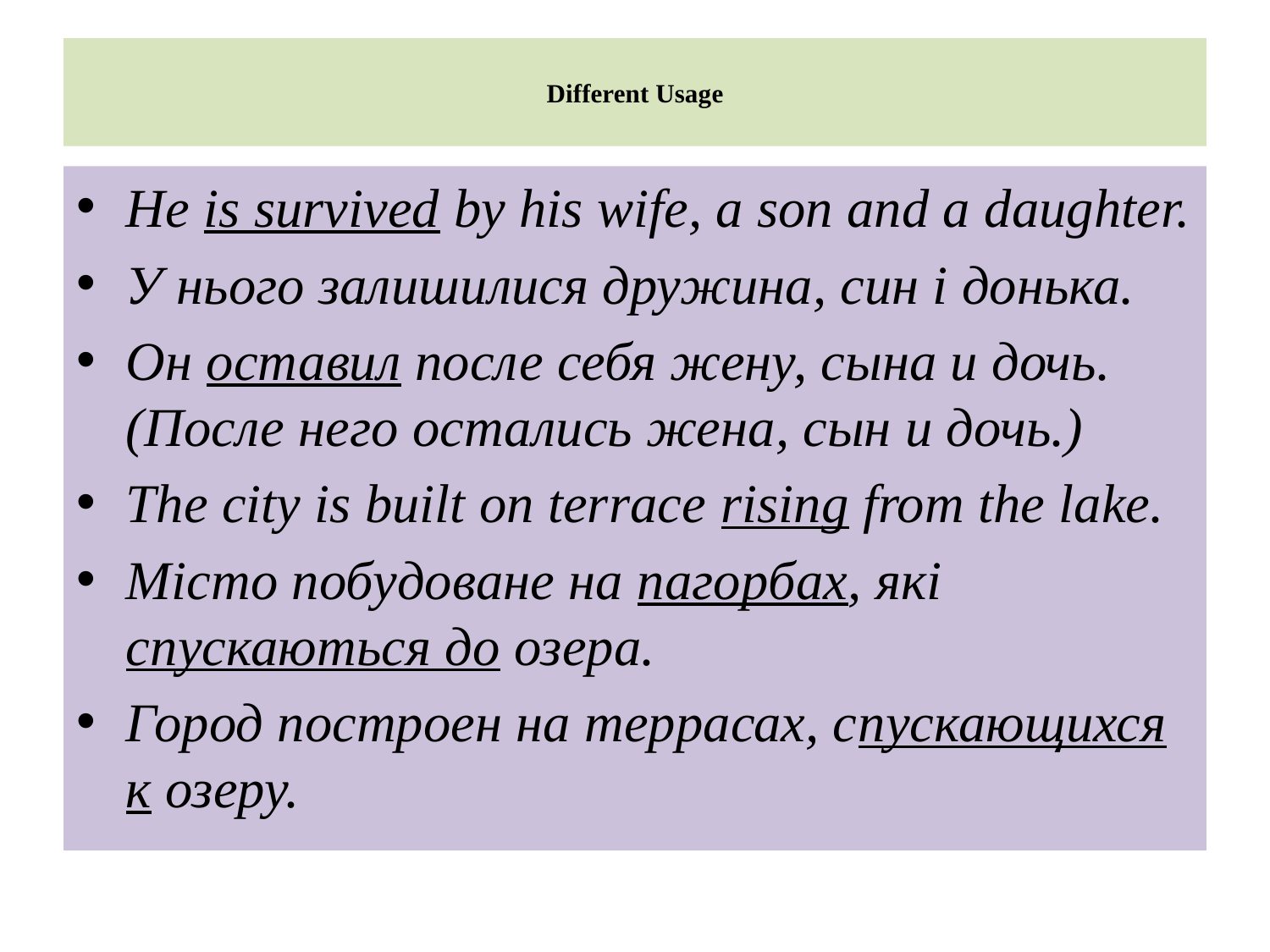

# Different Usage
He is survived by his wife, a son and a daughter.
У нього залишилися дружина, син і донька.
Он оставил после себя жену, сына и дочь. (После него остались жена, сын и дочь.)
The city is built on terrace rising from the lake.
Місто побудоване на пагорбах, які спускаються до озера.
Город построен на террасах, спускающихся к озеру.